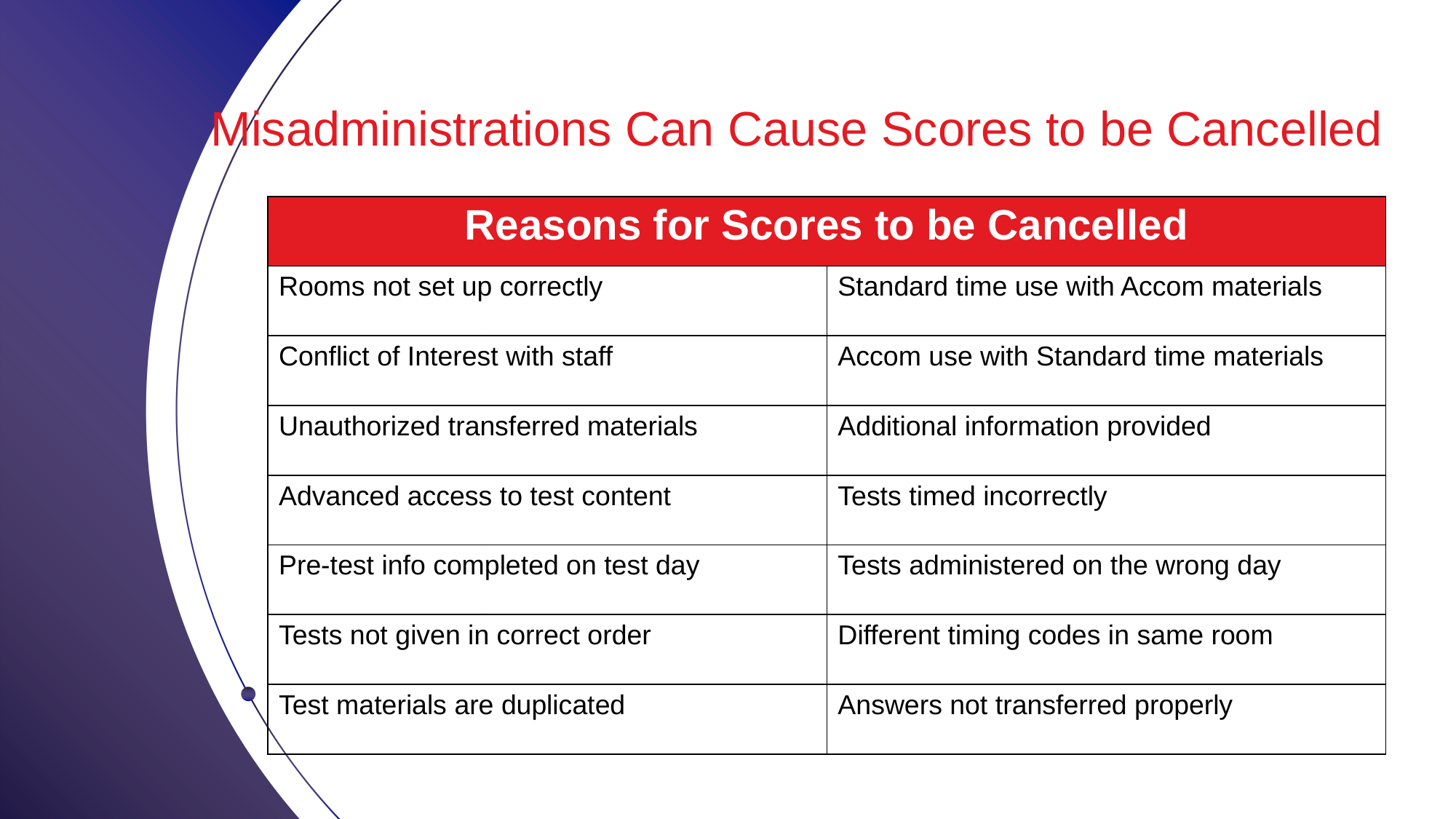

# Misadministrations
Misadministrations Can Cause Scores to be Cancelled
| Reasons for Scores to be Cancelled |  |
| --- | --- |
| Rooms not set up correctly | Standard time use with Accom materials |
| Conflict of Interest with staff | Accom use with Standard time materials |
| Unauthorized transferred materials | Additional information provided |
| Advanced access to test content | Tests timed incorrectly |
| Pre-test info completed on test day | Tests administered on the wrong day |
| Tests not given in correct order | Different timing codes in same room |
| Test materials are duplicated | Answers not transferred properly |